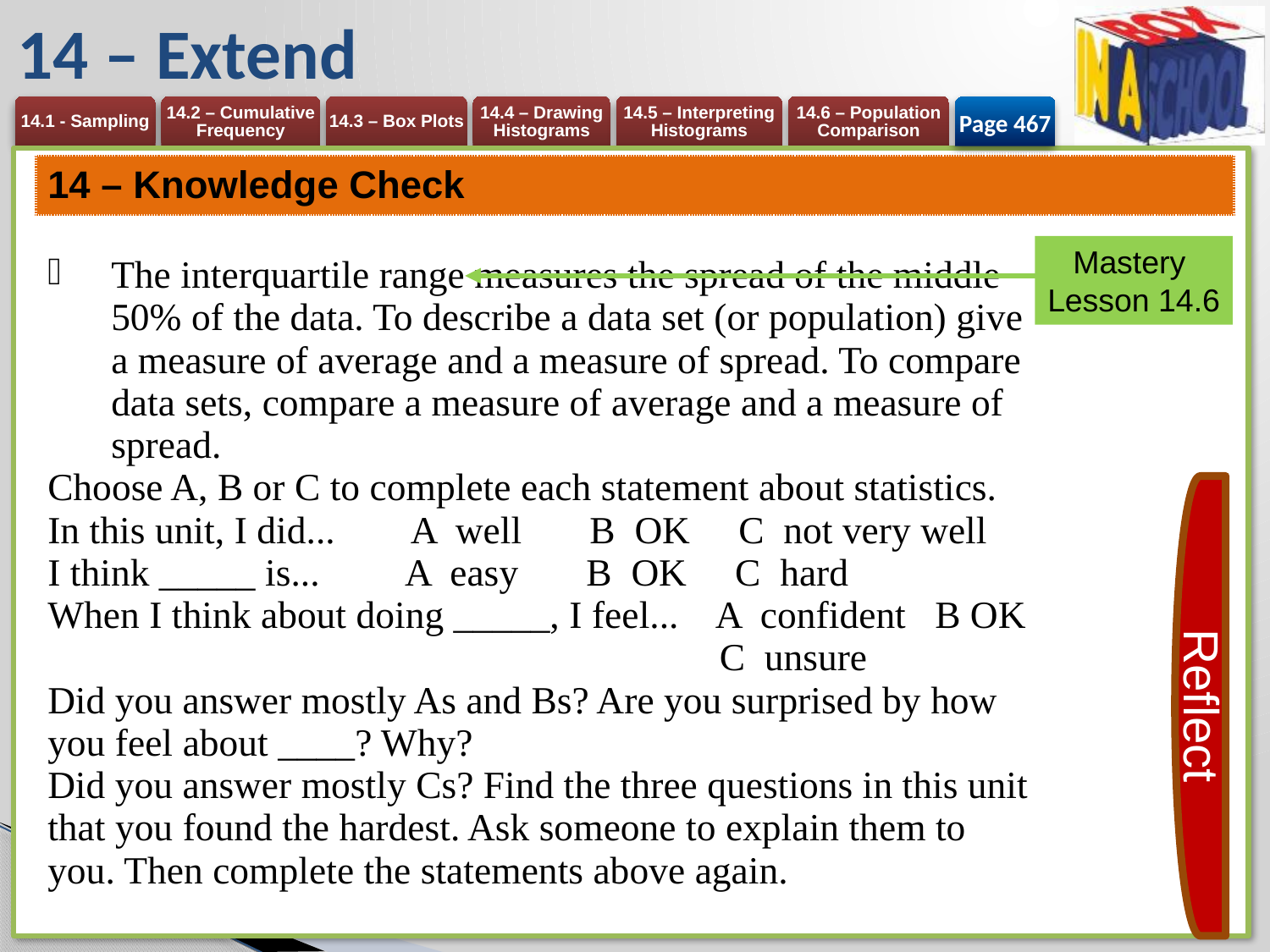

# 14 – Extend
Page 467
| 14 – Knowledge Check |
| --- |
| The interquartile range measures the spread of the middle 50% of the data. To describe a data set (or population) give a measure of average and a measure of spread. To compare data sets, compare a measure of average and a measure of spread. Choose A, B or C to complete each statement about statistics. In this unit, I did... A well B OK C not very well I think \_\_\_\_\_ is... A easy B OK C hard When I think about doing \_\_\_\_\_, I feel... A confident B OK C unsure Did you answer mostly As and Bs? Are you surprised by how you feel about \_\_\_\_? Why? Did you answer mostly Cs? Find the three questions in this unit that you found the hardest. Ask someone to explain them to you. Then complete the statements above again. |
Mastery
Lesson 14.6
Reflect